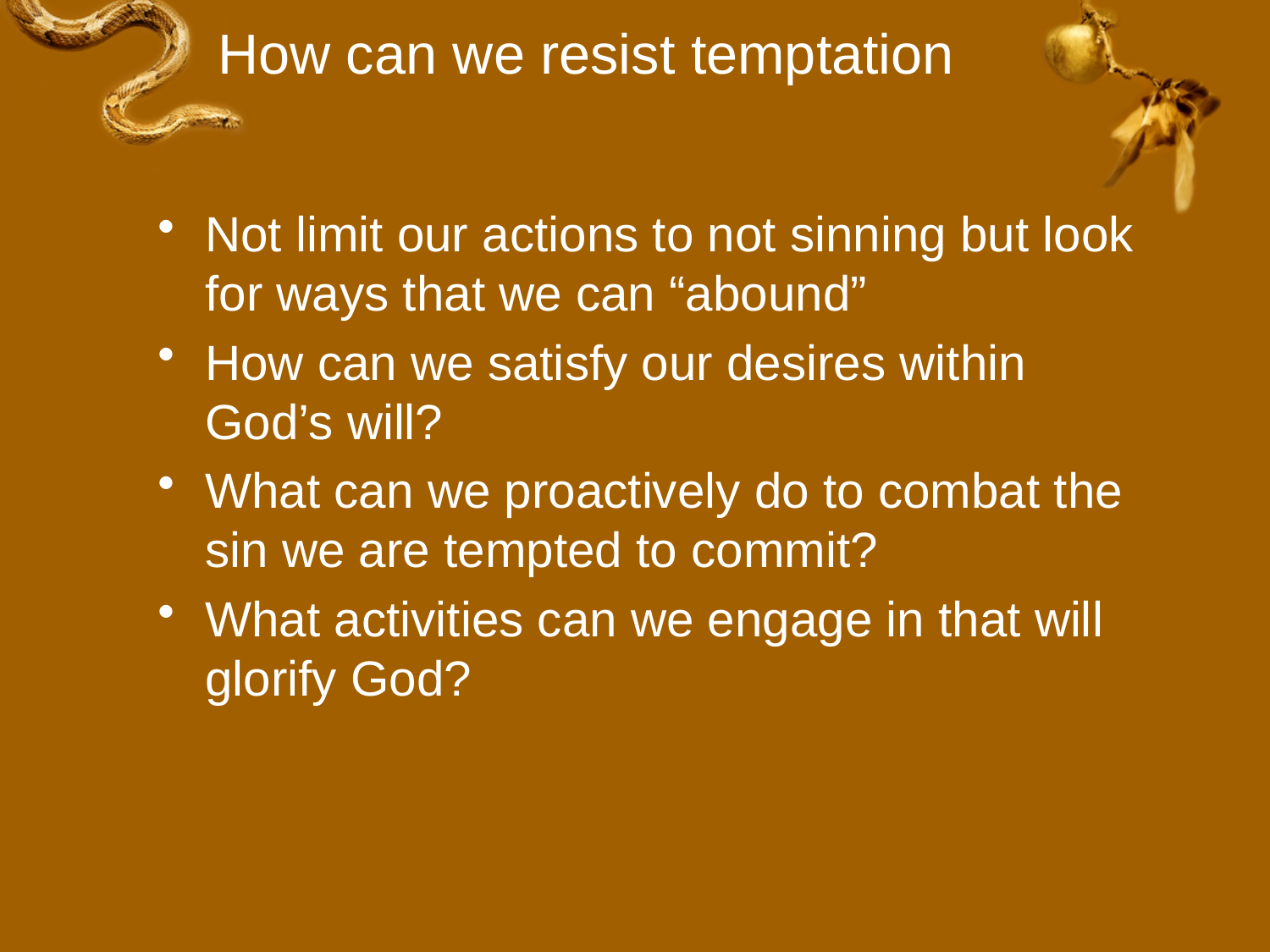

# How can we resist temptation
Not limit our actions to not sinning but look for ways that we can “abound”
How can we satisfy our desires within God’s will?
What can we proactively do to combat the sin we are tempted to commit?
What activities can we engage in that will glorify God?